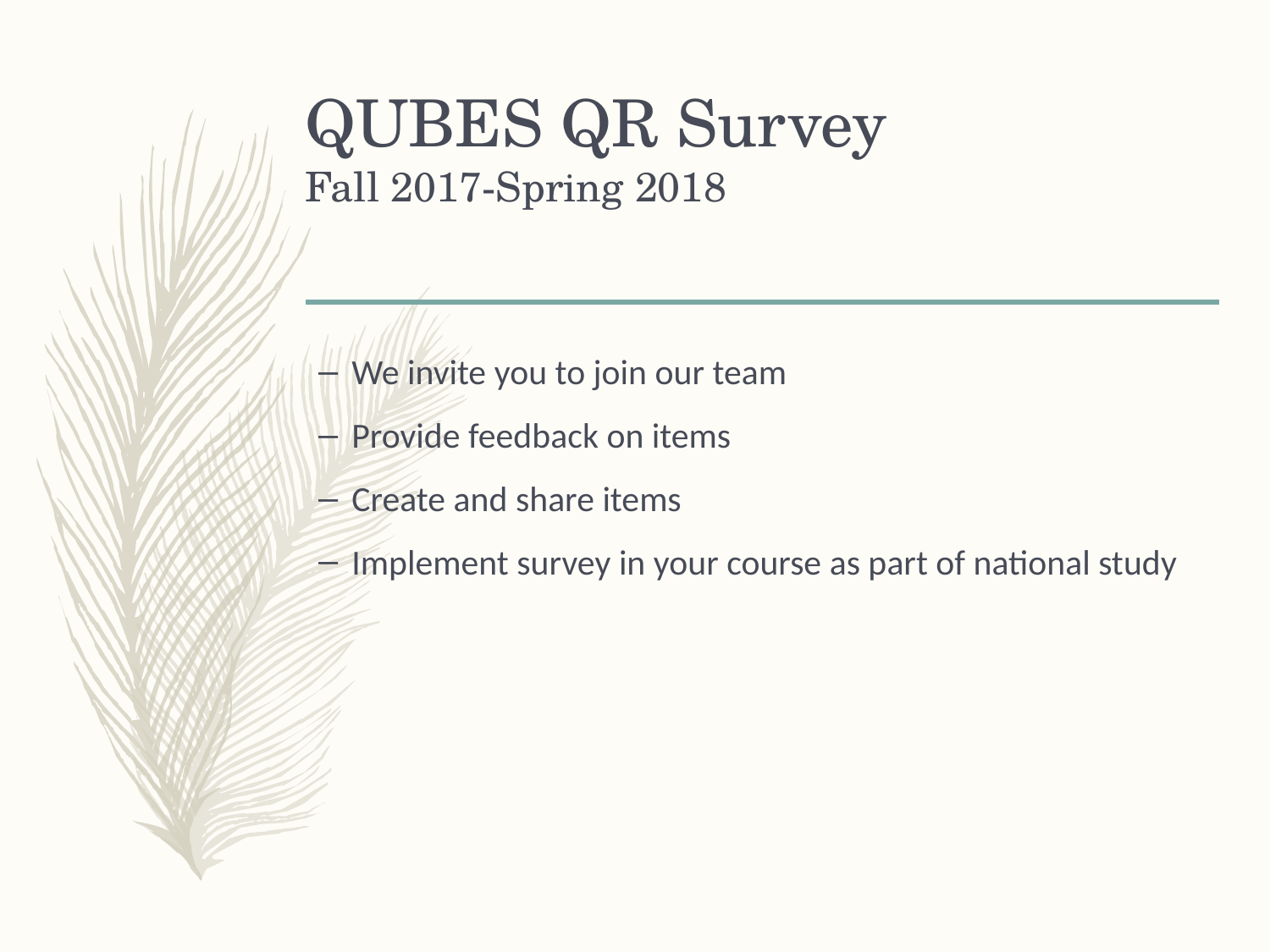

# QUBES QR Survey Fall 2017-Spring 2018
We invite you to join our team
Provide feedback on items
Create and share items
Implement survey in your course as part of national study